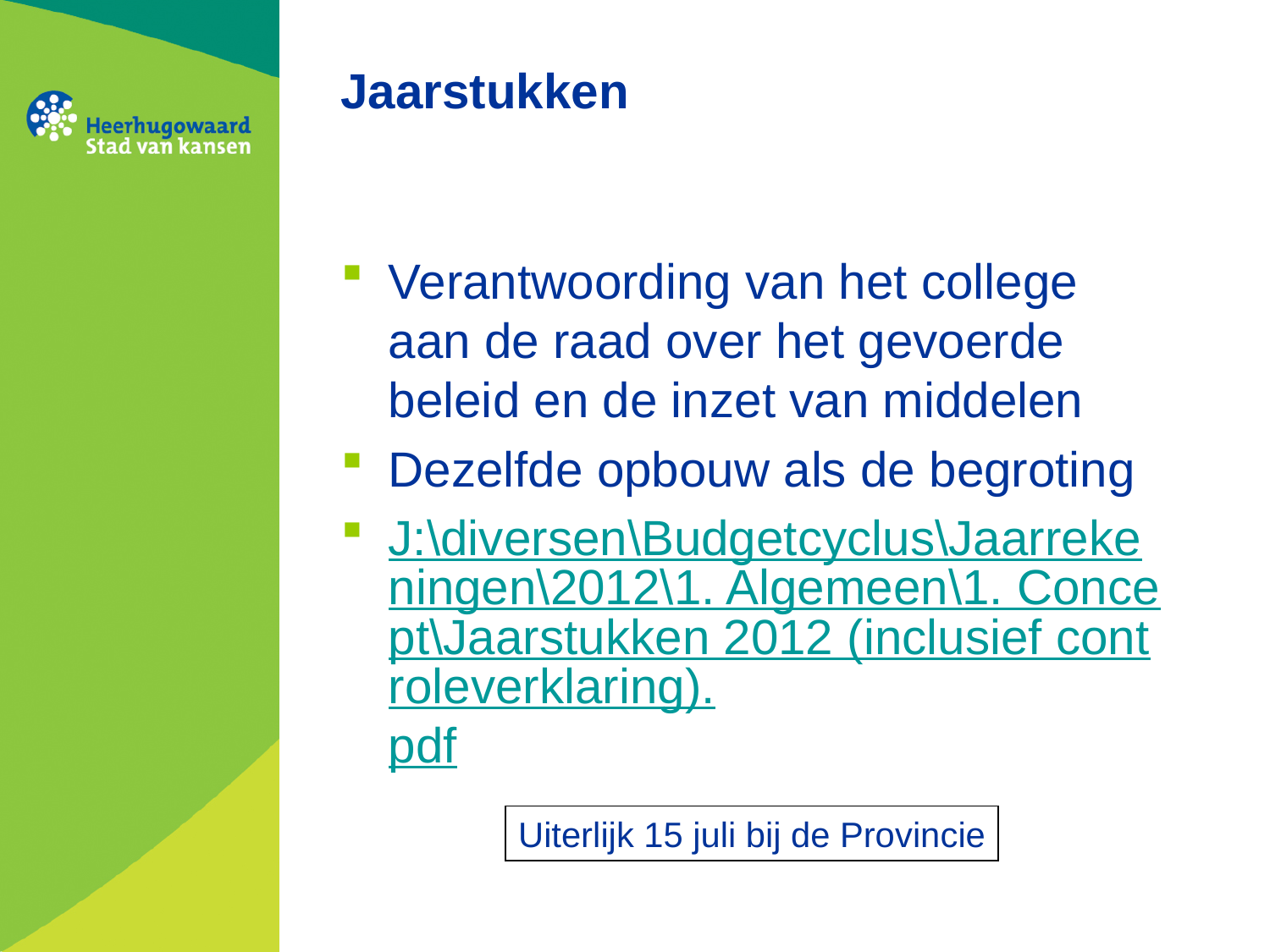

# Jaarstukken
Verantwoording van het college aan de raad over het gevoerde beleid en de inzet van middelen
Dezelfde opbouw als de begroting
J:\diversen\Budgetcyclus\Jaarrekeningen\2012\1. Algemeen\1. Concept\Jaarstukken 2012 (inclusief controleverklaring).pdf

Uiterlijk 15 juli bij de Provincie